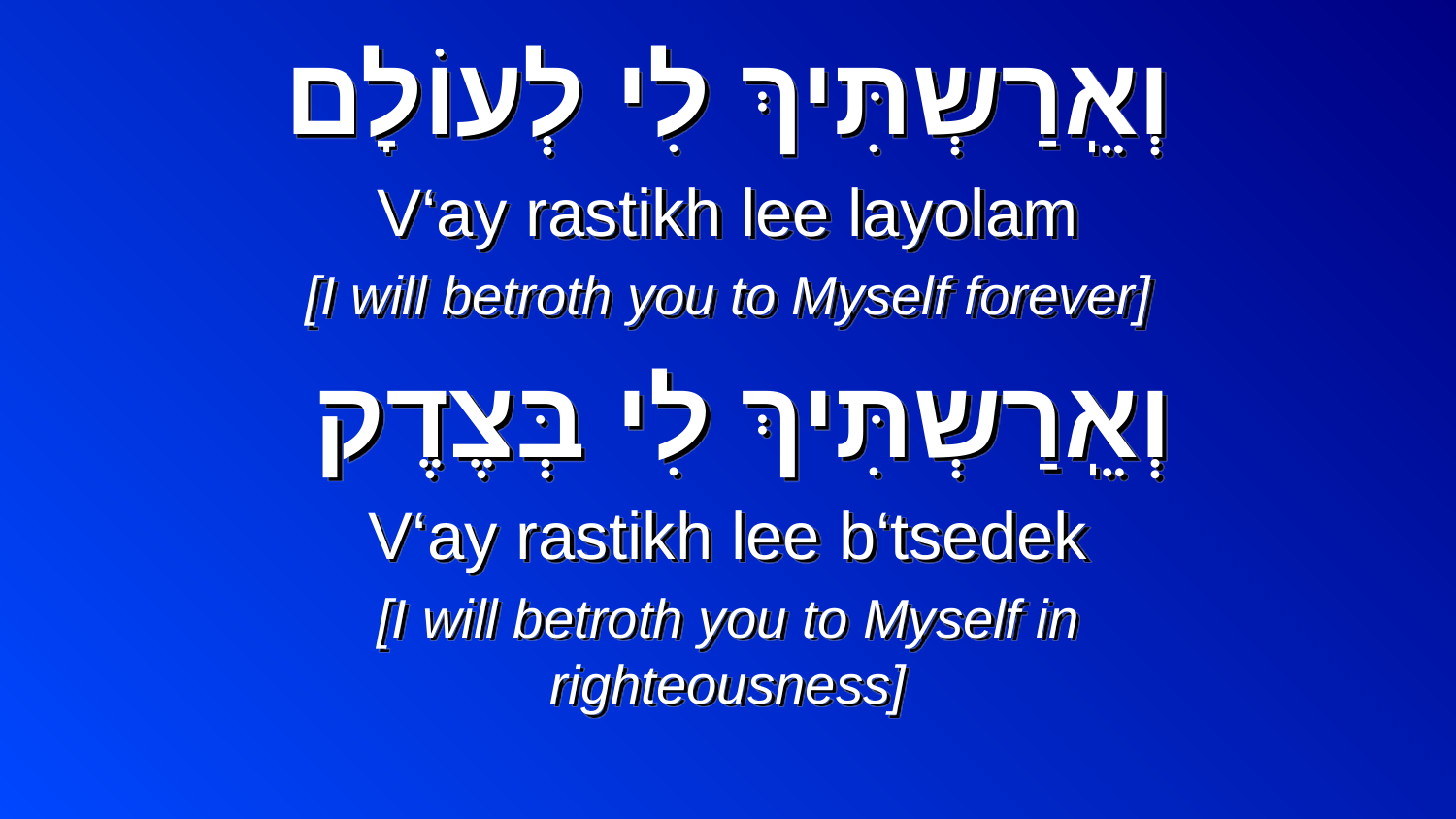

וְאֵֽרַשְתִּיךְ לִי לְעוֹלָם
V‘ay rastikh lee layolam
[I will betroth you to Myself forever]
 וְאֵֽרַשְתִּיךְ לִי בְּצֶדֶק
V‘ay rastikh lee b‘tsedek
[I will betroth you to Myself in righteousness]